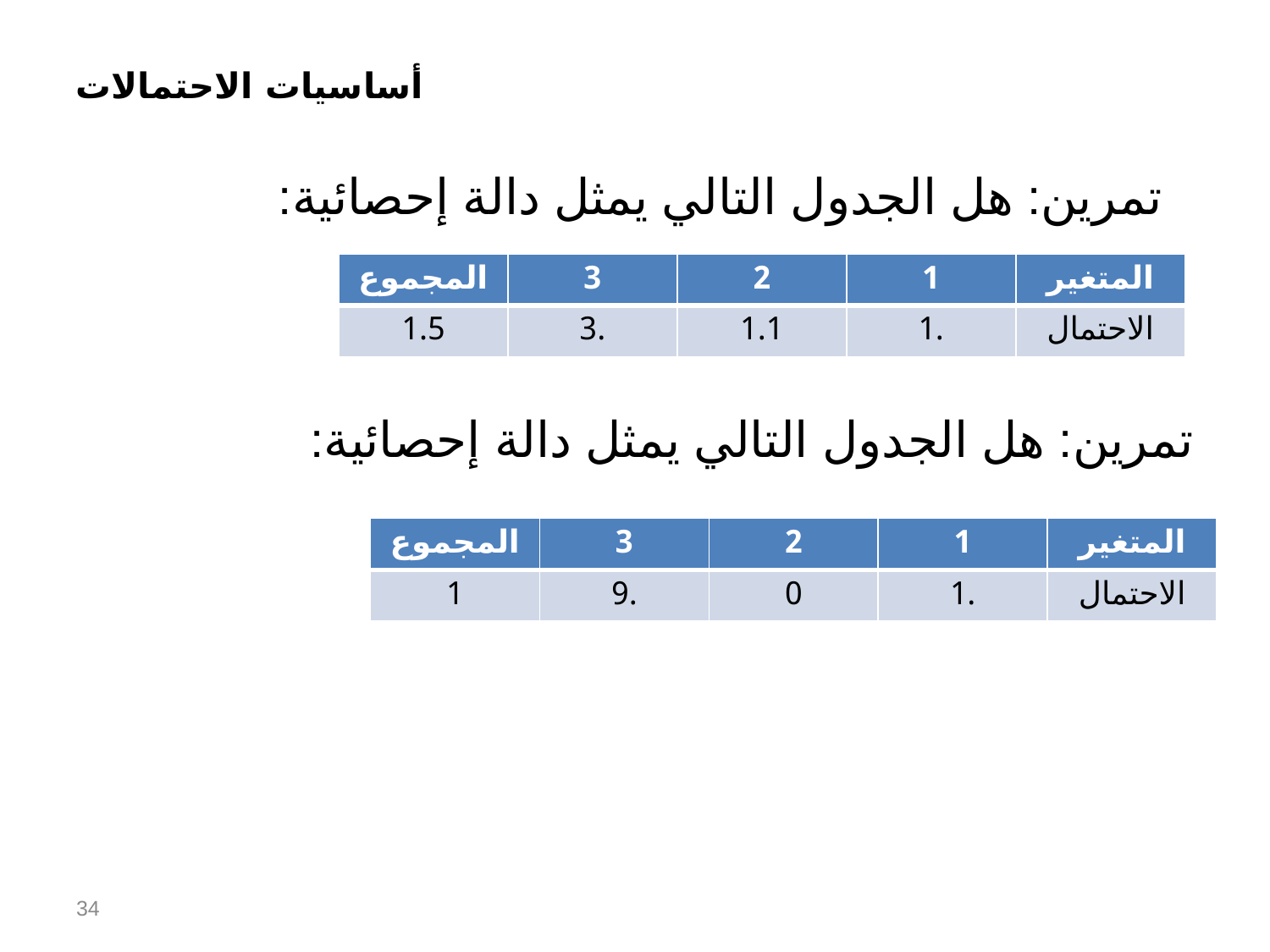

تمرين: هل الجدول التالي يمثل دالة إحصائية:
| المجموع | 3 | 2 | 1 | المتغير |
| --- | --- | --- | --- | --- |
| 1.5 | .3 | 1.1 | .1 | الاحتمال |
تمرين: هل الجدول التالي يمثل دالة إحصائية:
| المجموع | 3 | 2 | 1 | المتغير |
| --- | --- | --- | --- | --- |
| 1 | .9 | 0 | .1 | الاحتمال |
34